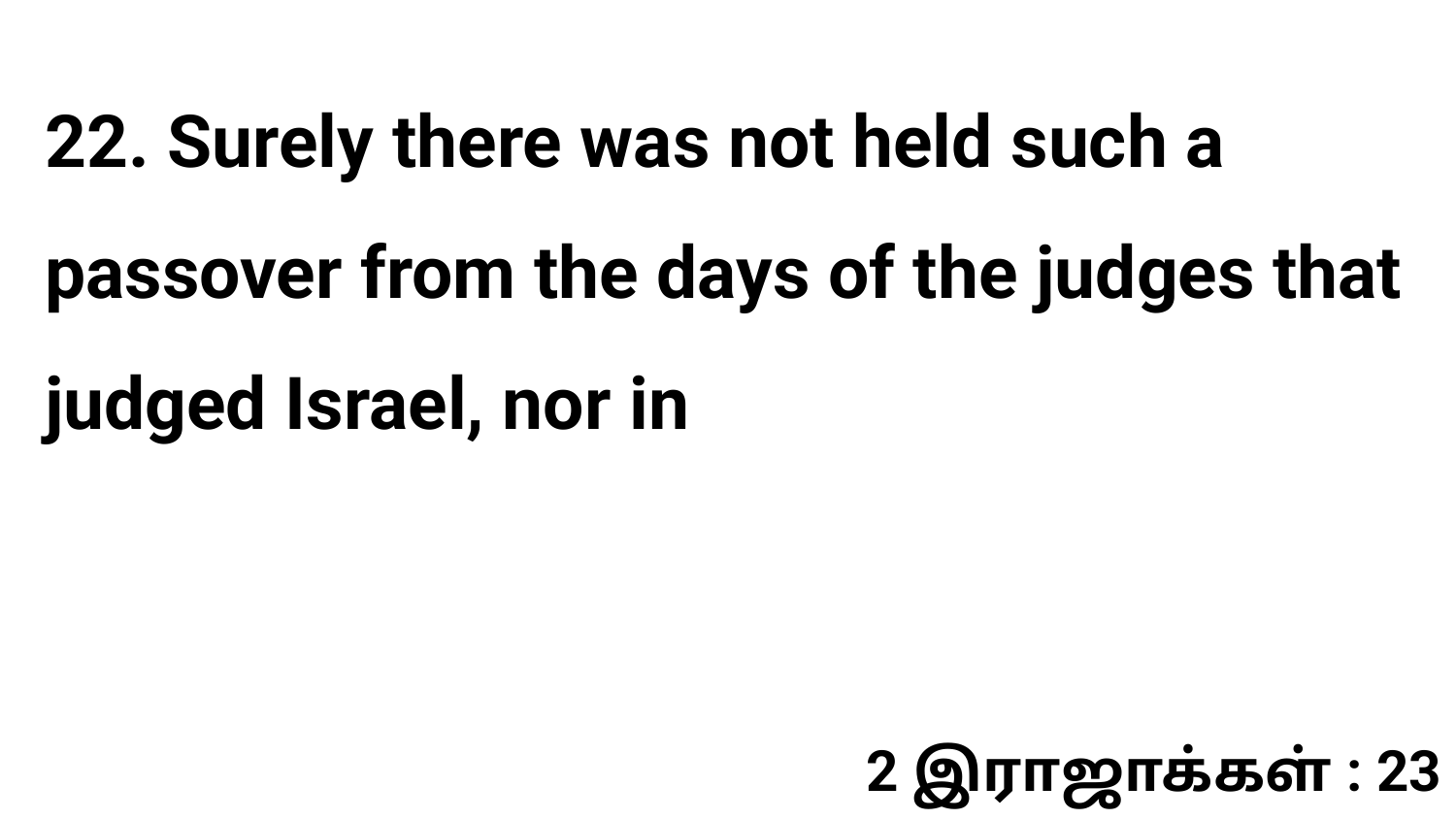

22. Surely there was not held such a passover from the days of the judges that judged Israel, nor in
2 இராஜாக்கள் : 23